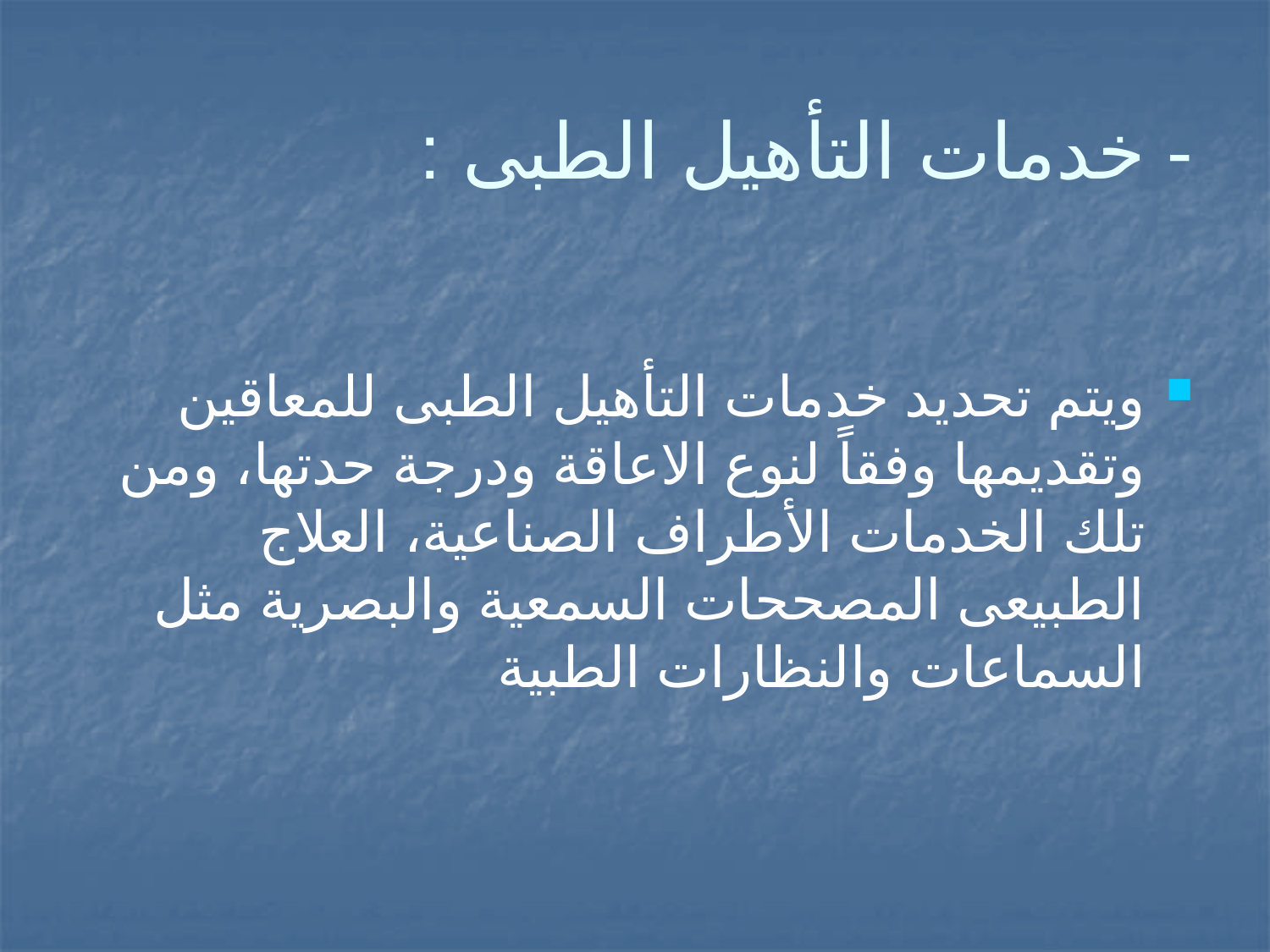

# - خدمات التأهيل الطبى :

ويتم تحديد خدمات التأهيل الطبى للمعاقين وتقديمها وفقاً لنوع الاعاقة ودرجة حدتها، ومن تلك الخدمات الأطراف الصناعية، العلاج الطبيعى المصححات السمعية والبصرية مثل السماعات والنظارات الطبية